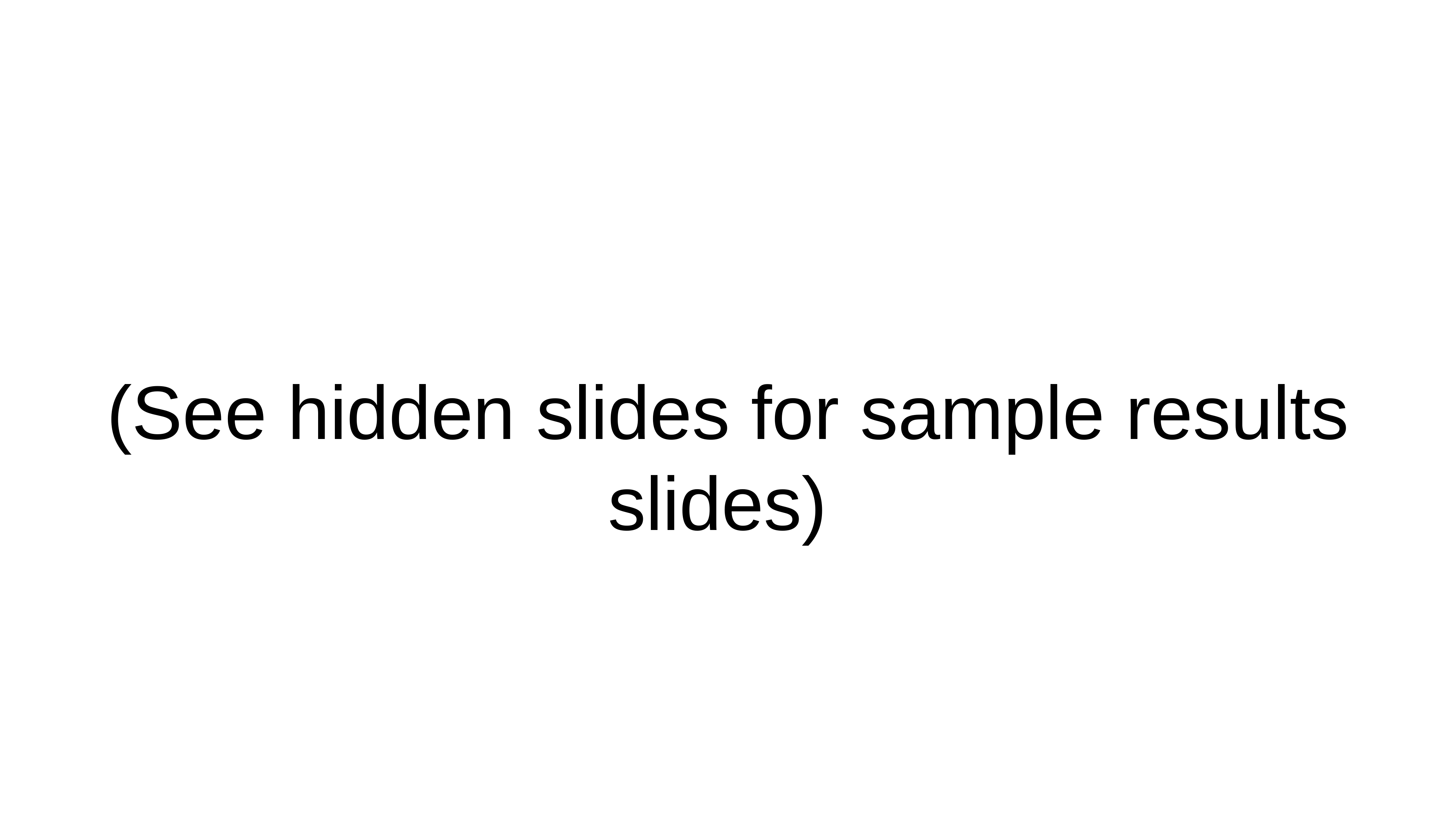

(See hidden slides for sample results slides)